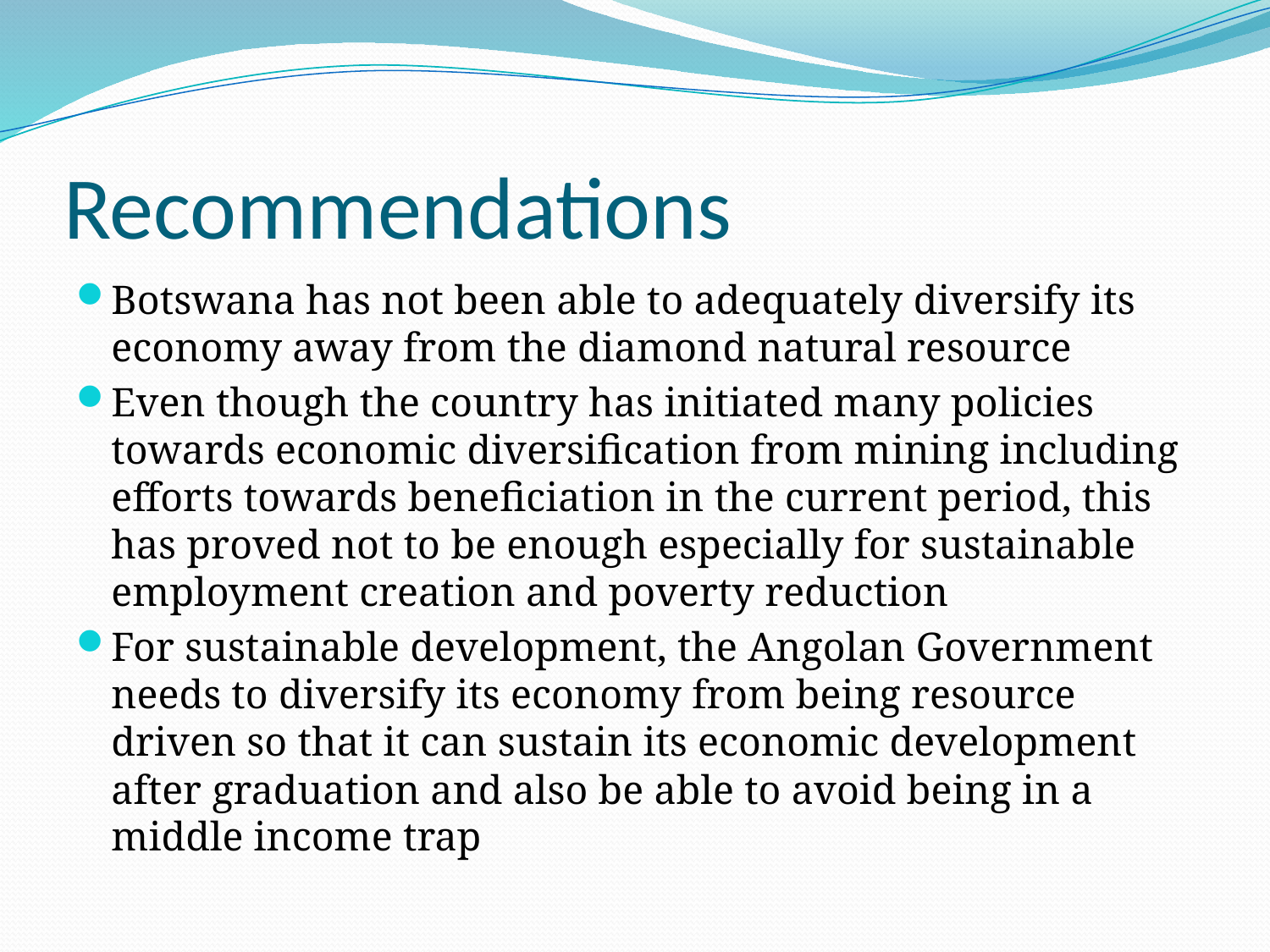

# Recommendations
Botswana has not been able to adequately diversify its economy away from the diamond natural resource
Even though the country has initiated many policies towards economic diversification from mining including efforts towards beneficiation in the current period, this has proved not to be enough especially for sustainable employment creation and poverty reduction
For sustainable development, the Angolan Government needs to diversify its economy from being resource driven so that it can sustain its economic development after graduation and also be able to avoid being in a middle income trap